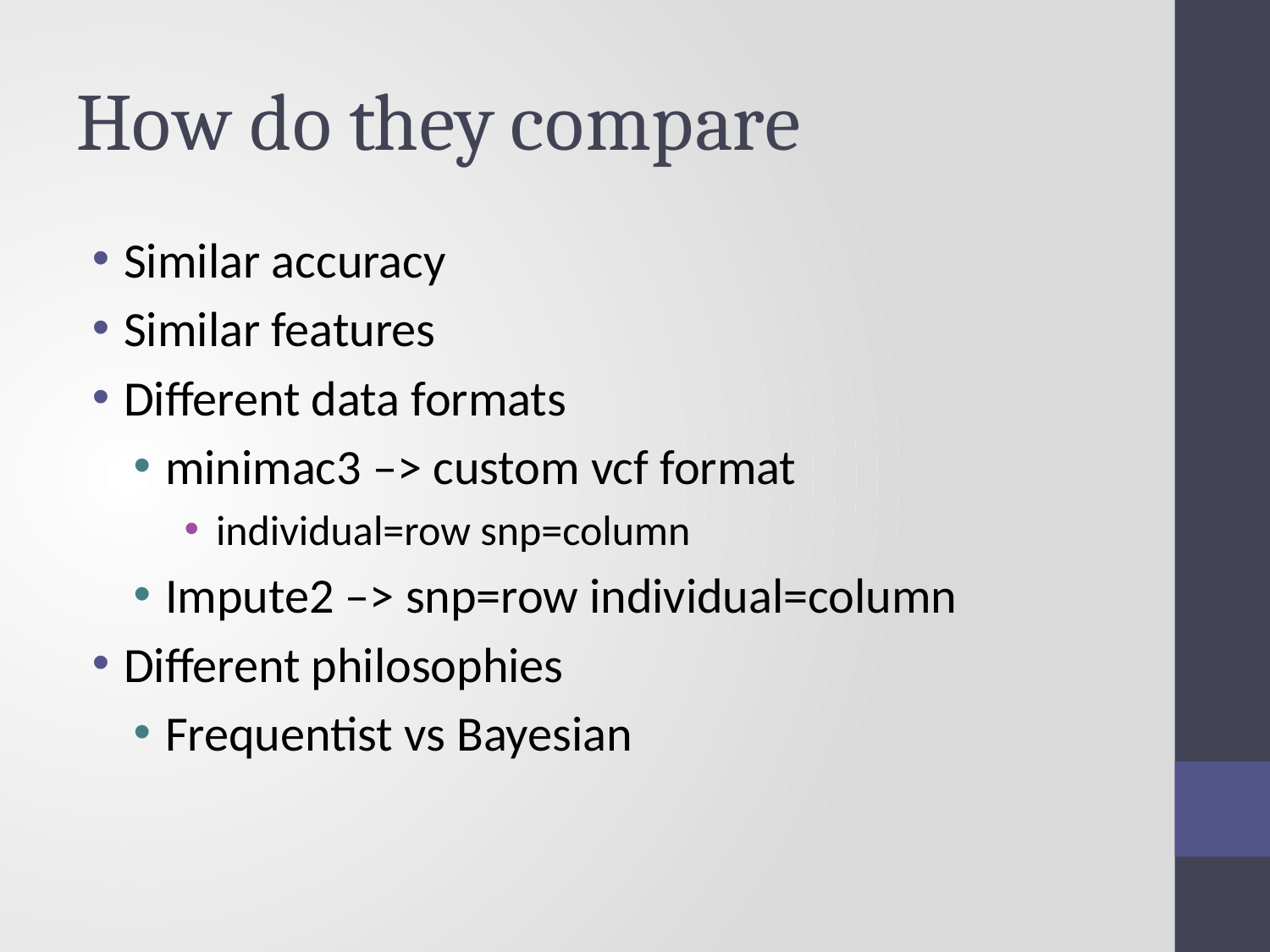

# How do they compare
Similar accuracy
Similar features
Different data formats
minimac3 –> custom vcf format
individual=row snp=column
Impute2 –> snp=row individual=column
Different philosophies
Frequentist vs Bayesian